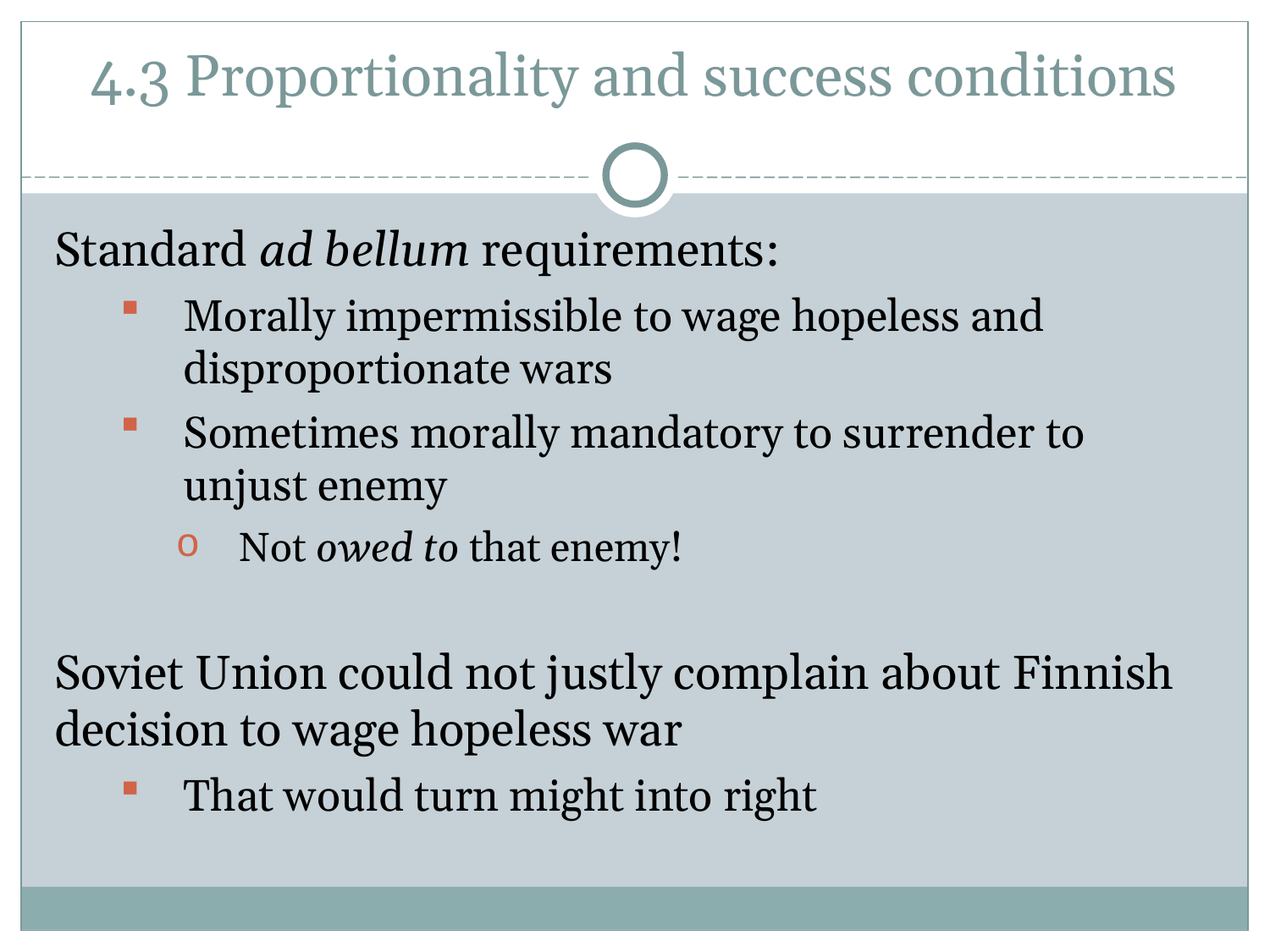

4.3 Proportionality and success conditions
Standard ad bellum requirements:
Morally impermissible to wage hopeless and disproportionate wars
Sometimes morally mandatory to surrender to unjust enemy
Not owed to that enemy!

Soviet Union could not justly complain about Finnish decision to wage hopeless war
That would turn might into right